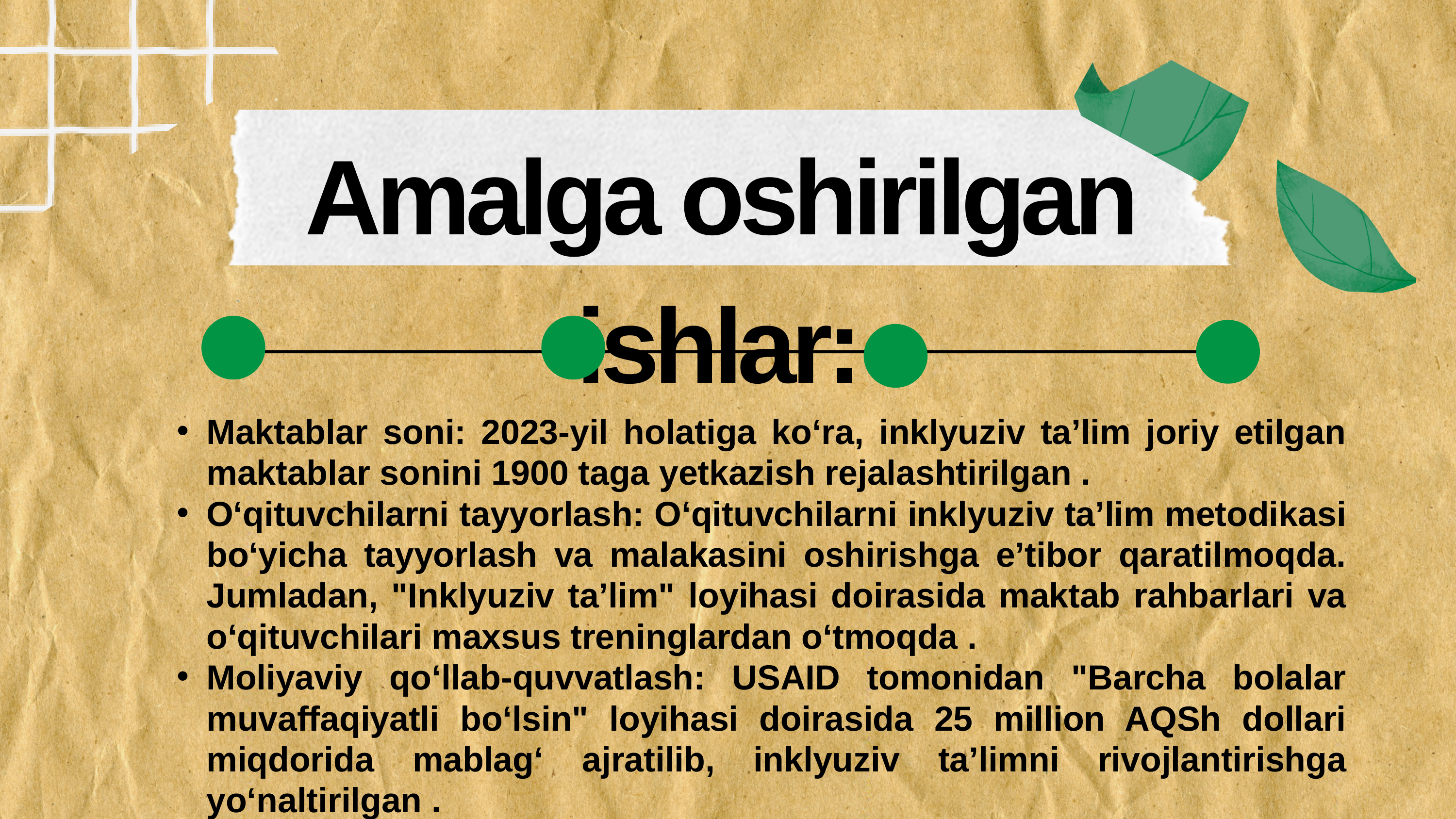

Amalga oshirilgan ishlar:

Maktablar soni: 2023-yil holatiga ko‘ra, inklyuziv ta’lim joriy etilgan maktablar sonini 1900 taga yetkazish rejalashtirilgan .
O‘qituvchilarni tayyorlash: O‘qituvchilarni inklyuziv ta’lim metodikasi bo‘yicha tayyorlash va malakasini oshirishga e’tibor qaratilmoqda. Jumladan, "Inklyuziv ta’lim" loyihasi doirasida maktab rahbarlari va o‘qituvchilari maxsus treninglardan o‘tmoqda .
Moliyaviy qo‘llab-quvvatlash: USAID tomonidan "Barcha bolalar muvaffaqiyatli bo‘lsin" loyihasi doirasida 25 million AQSh dollari miqdorida mablag‘ ajratilib, inklyuziv ta’limni rivojlantirishga yo‘naltirilgan .